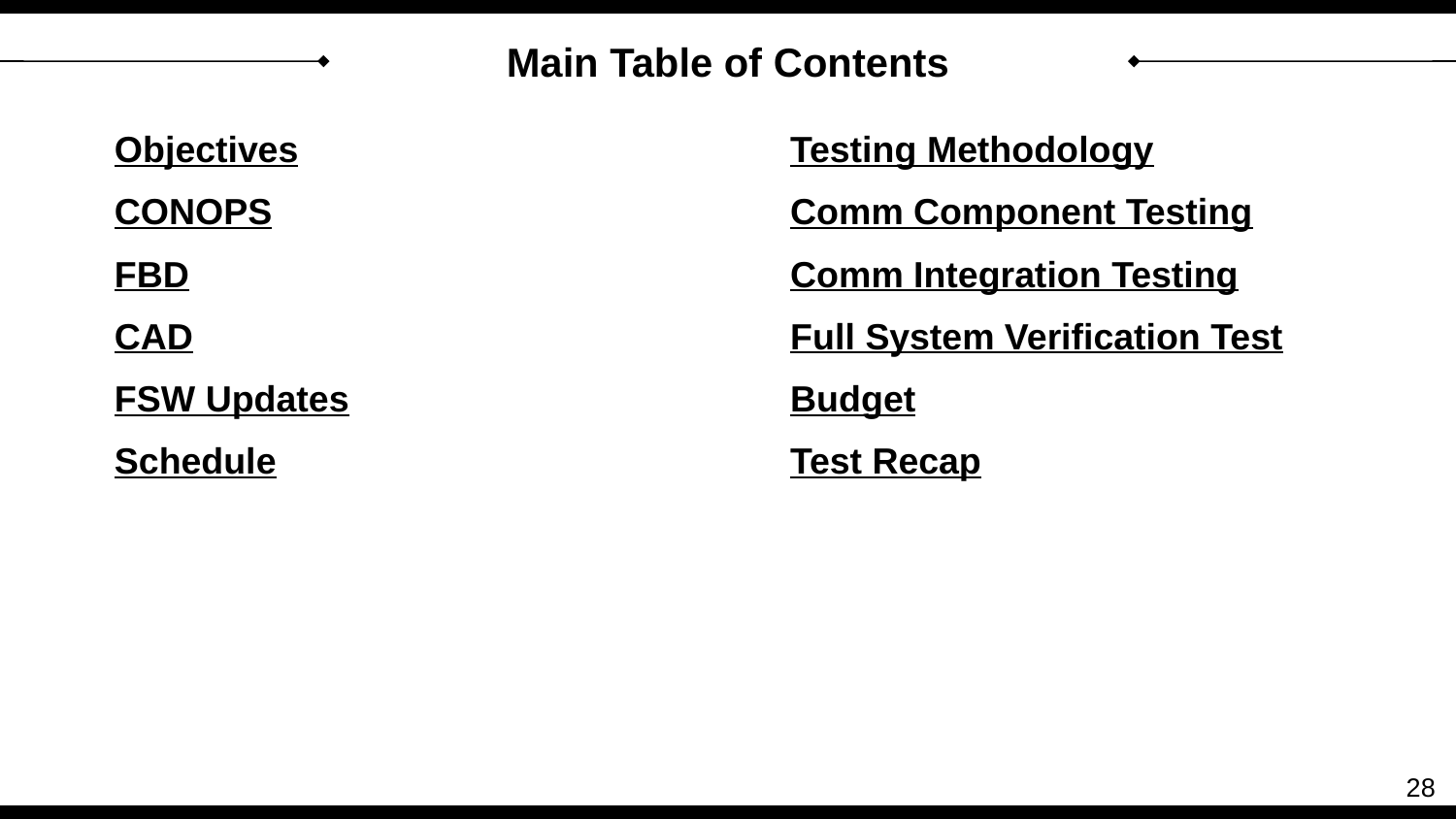

# Main Table of Contents
Objectives
CONOPS
FBD
CAD
FSW Updates
Schedule
Testing Methodology
Comm Component Testing
Comm Integration Testing
Full System Verification Test
Budget
Test Recap

28